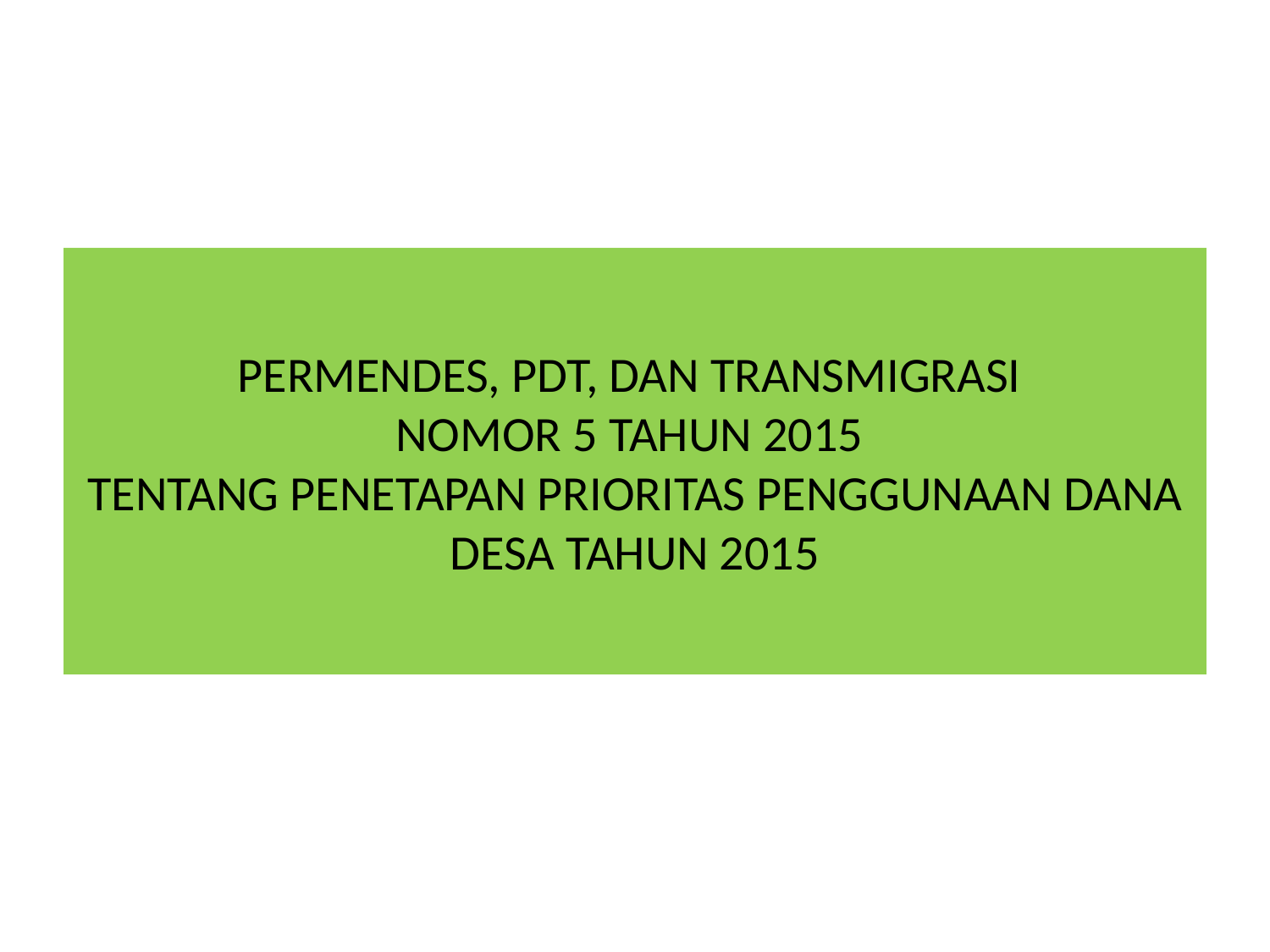

# PERMENDES, PDT, DAN TRANSMIGRASI NOMOR 5 TAHUN 2015 TENTANG PENETAPAN PRIORITAS PENGGUNAAN DANA DESA TAHUN 2015